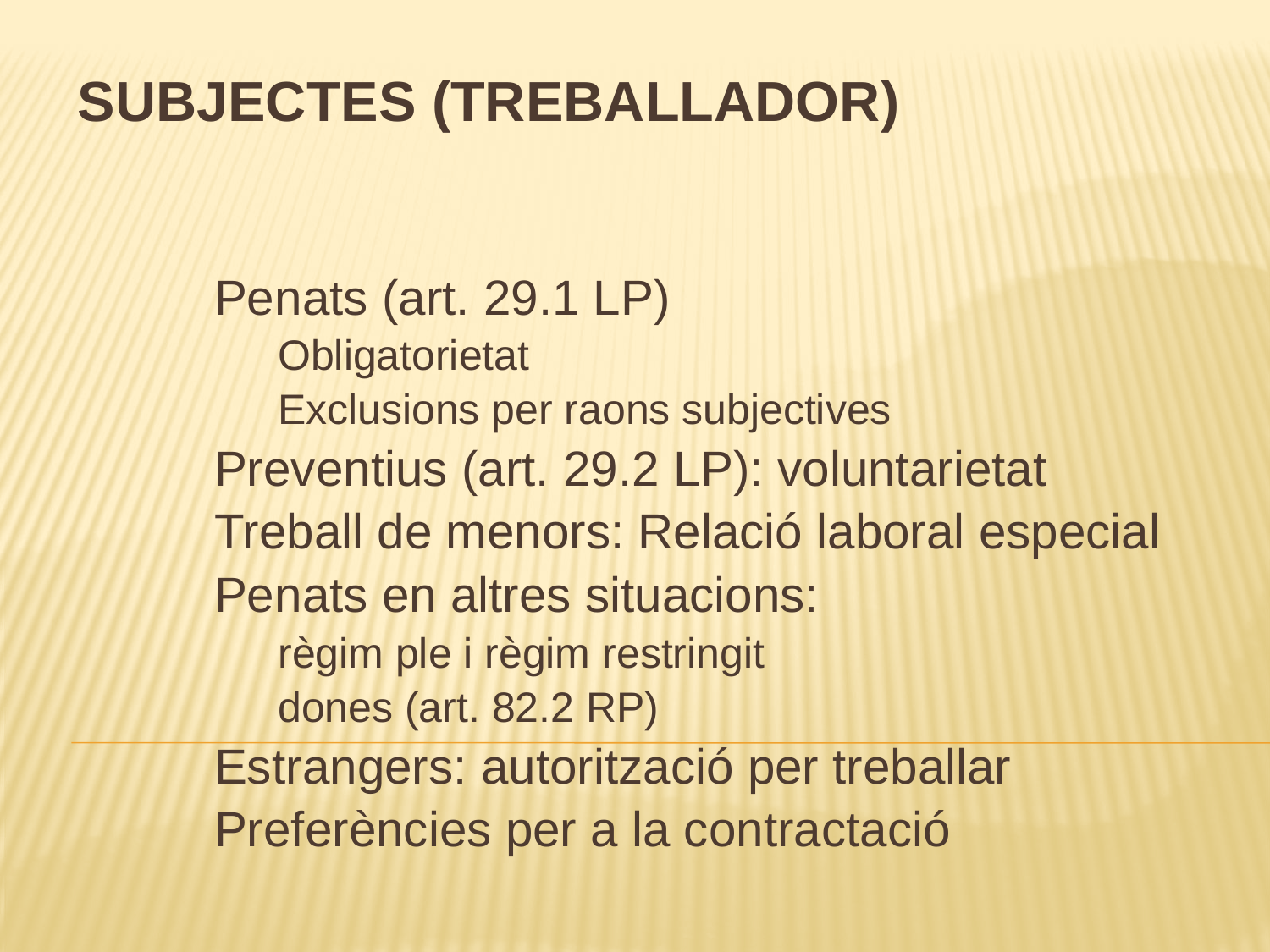

# SUBJECTES (treballador)
Penats (art. 29.1 LP)
Obligatorietat
Exclusions per raons subjectives
Preventius (art. 29.2 LP): voluntarietat
Treball de menors: Relació laboral especial
Penats en altres situacions:
règim ple i règim restringit
dones (art. 82.2 RP)
Estrangers: autorització per treballar
Preferències per a la contractació